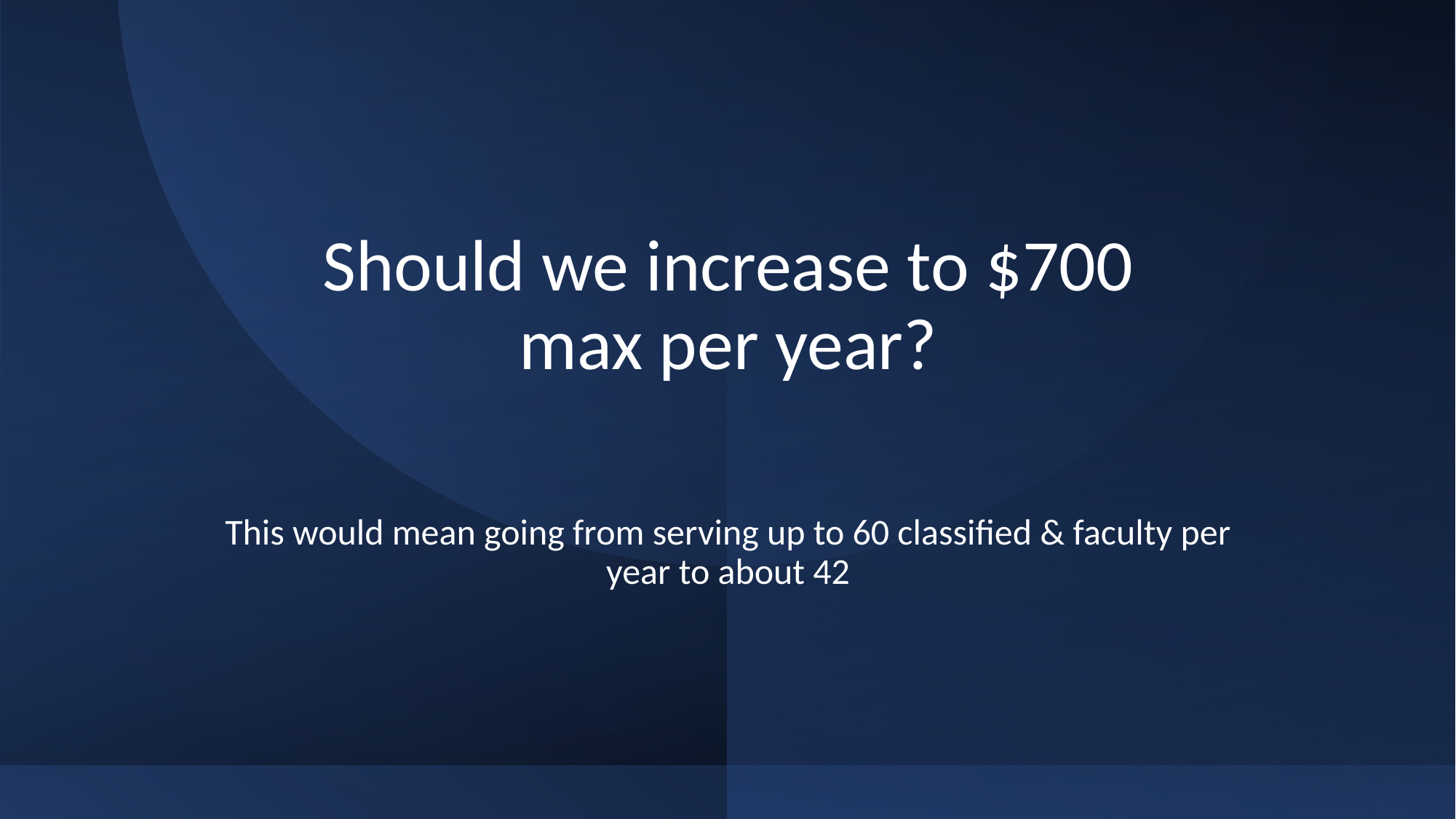

# Should we increase to $700 max per year?
This would mean going from serving up to 60 classified & faculty per year to about 42